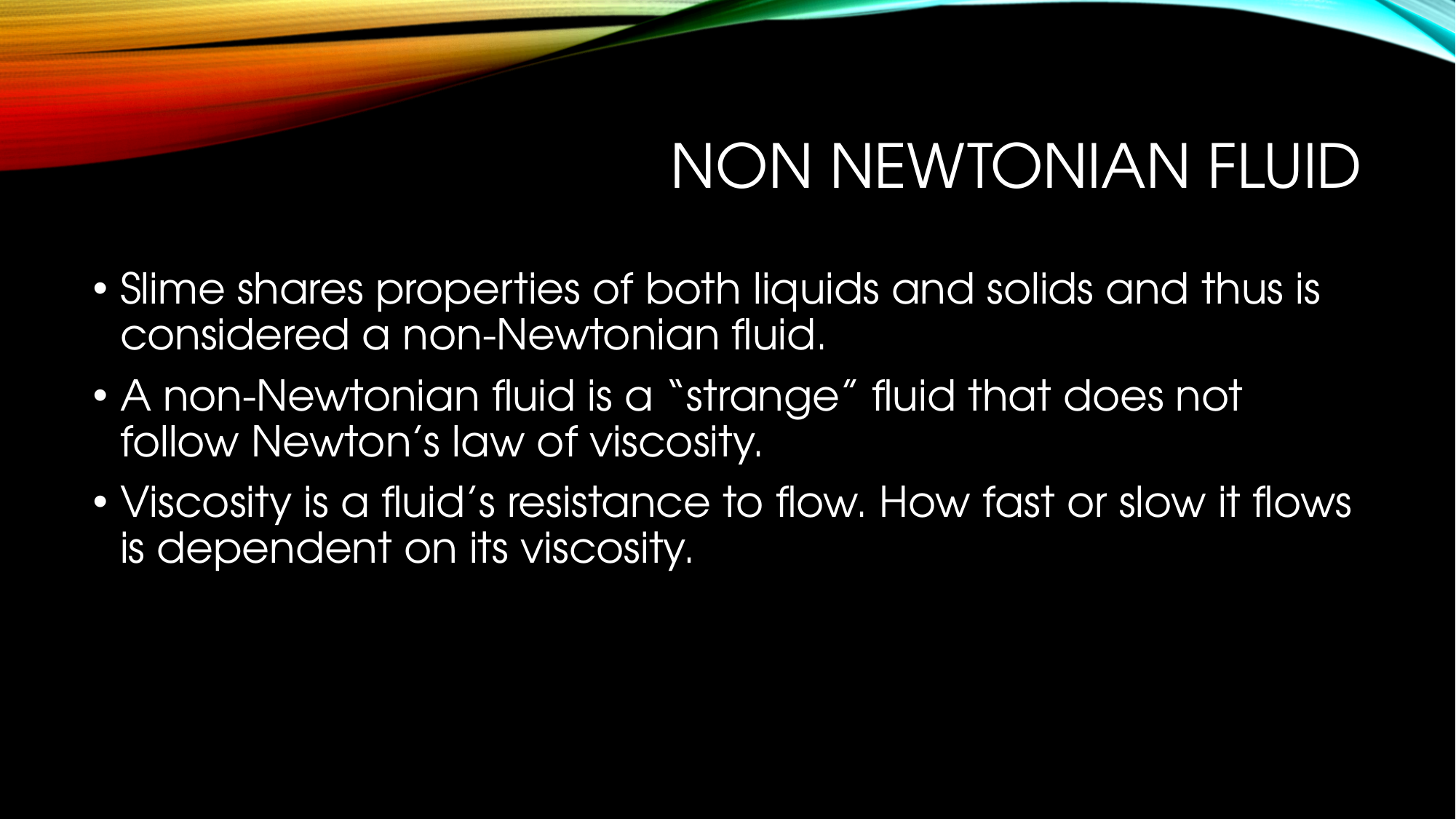

# Non Newtonian fluid
Slime shares properties of both liquids and solids and thus is considered a non-Newtonian fluid.
A non-Newtonian fluid is a “strange” fluid that does not follow Newton’s law of viscosity.
Viscosity is a fluid’s resistance to flow. How fast or slow it flows is dependent on its viscosity.